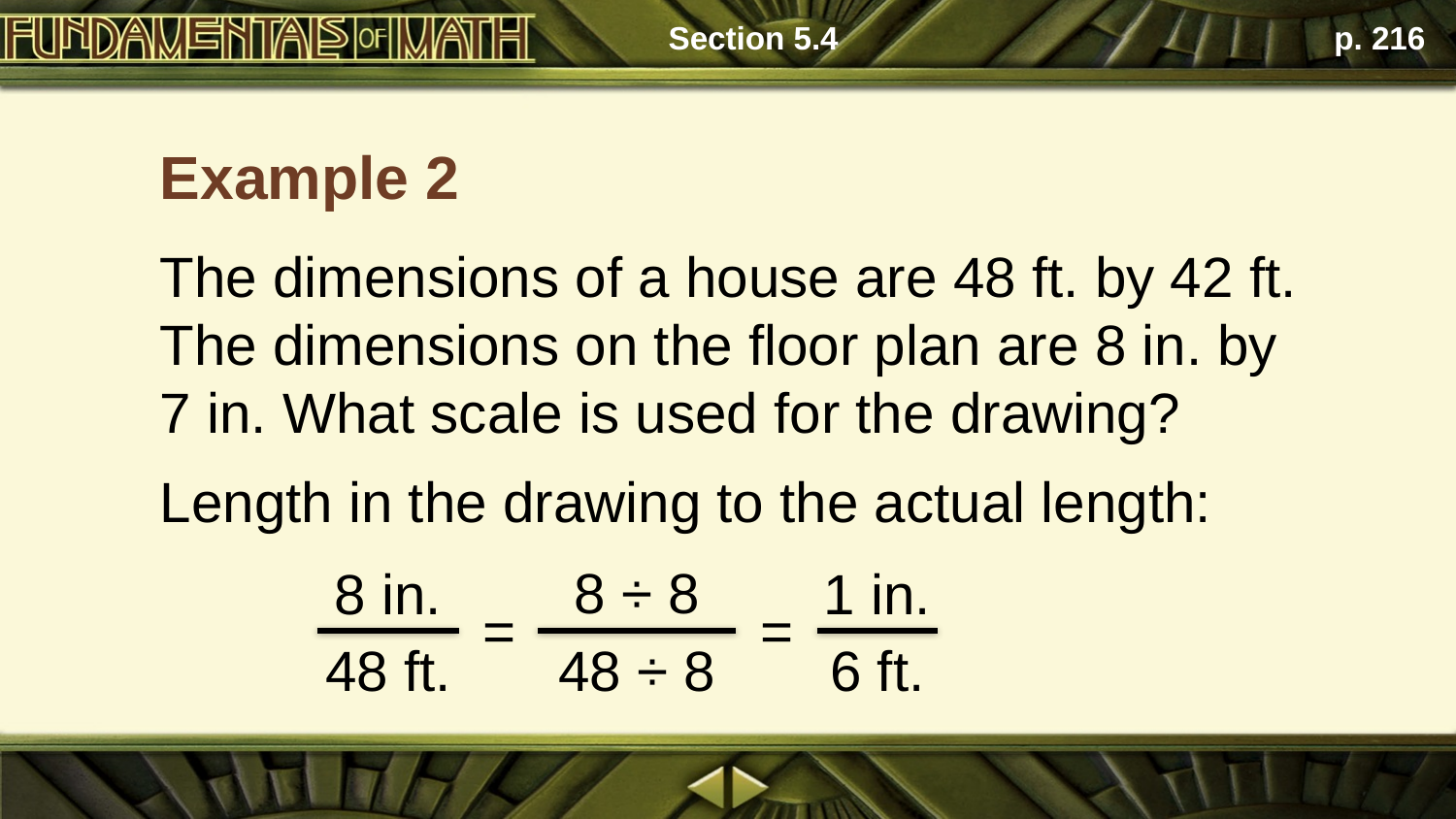

Section 5.4
p. 216
Example 2
The dimensions of a house are 48 ft. by 42 ft. The dimensions on the floor plan are 8 in. by 7 in. What scale is used for the drawing?
Length in the drawing to the actual length:
8 ÷ 8
48 ÷ 8
8 in.
48 ft.
1 in.
6 ft.
=
=